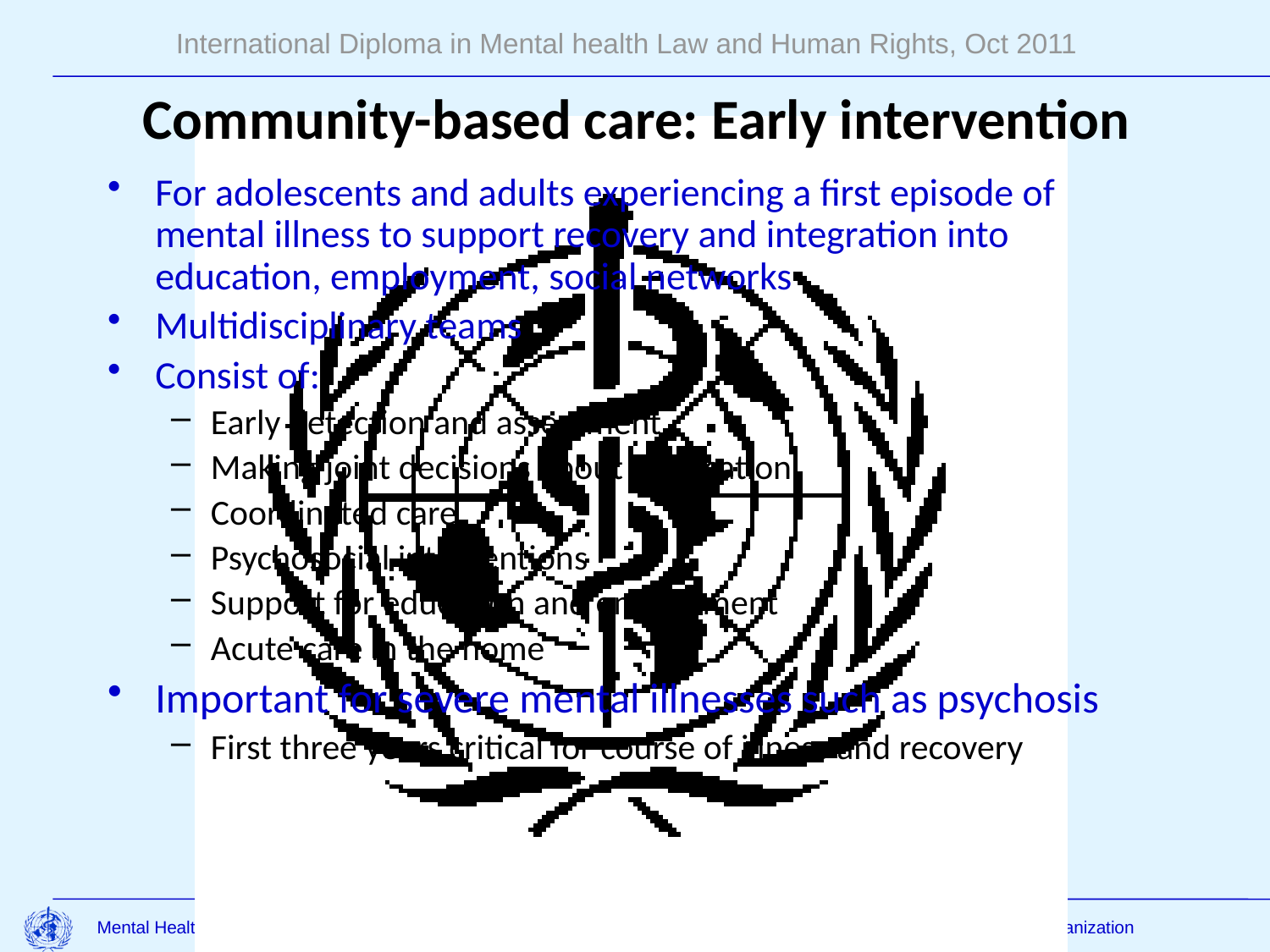

# Community-based care: Early intervention
For adolescents and adults experiencing a first episode of mental illness to support recovery and integration into education, employment, social networks
Multidisciplinary teams
Consist of:
Early detection and assessment
Making joint decisions about medication
Coordinated care
Psychosocial interventions
Support for education and employment
Acute care in the home
Important for severe mental illnesses such as psychosis
First three years critical for course of illness and recovery